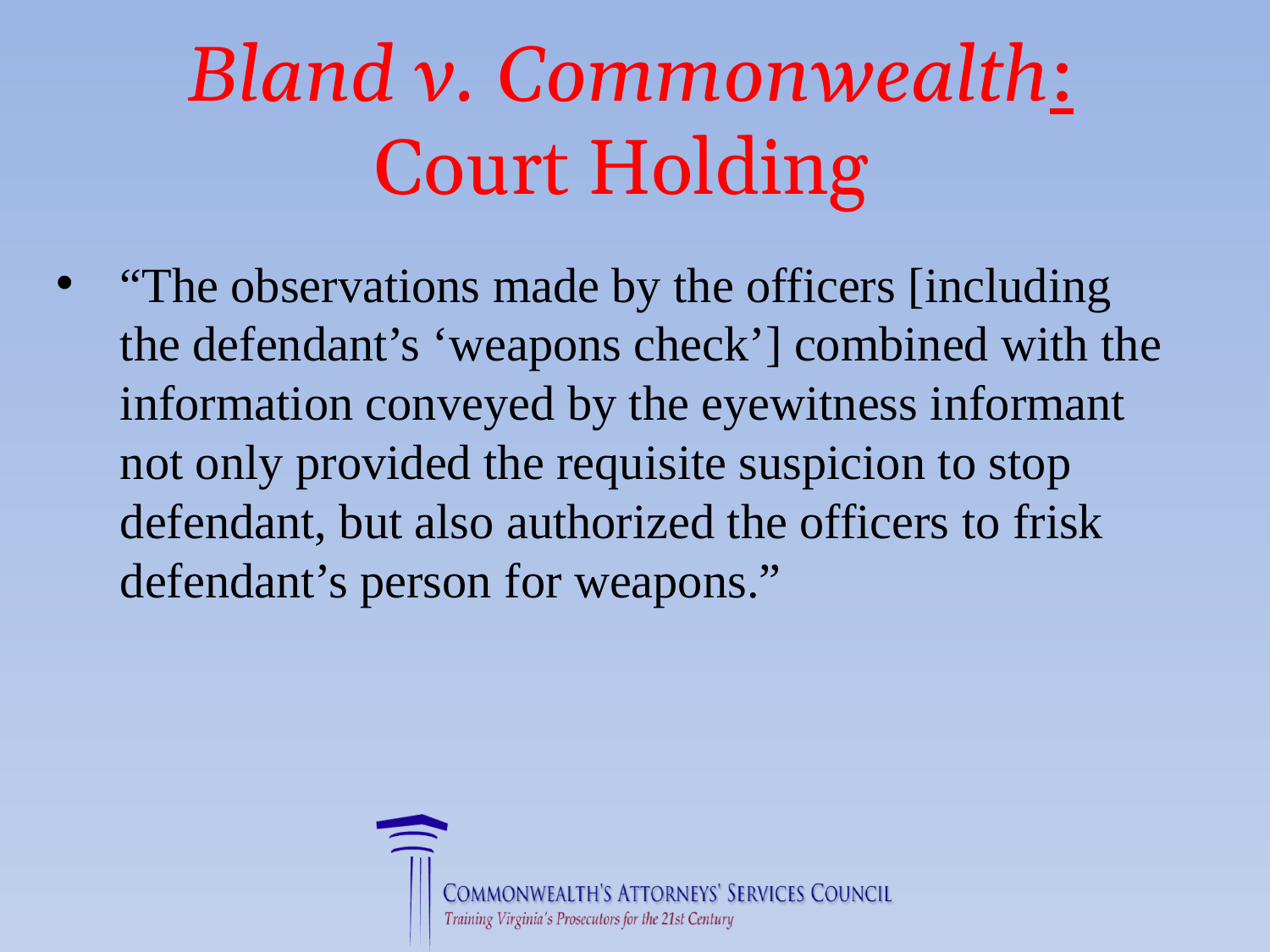

Bland v. Commonwealth:
Court Holding
“The observations made by the officers [including the defendant’s ‘weapons check’] combined with the information conveyed by the eyewitness informant not only provided the requisite suspicion to stop defendant, but also authorized the officers to frisk defendant’s person for weapons.”